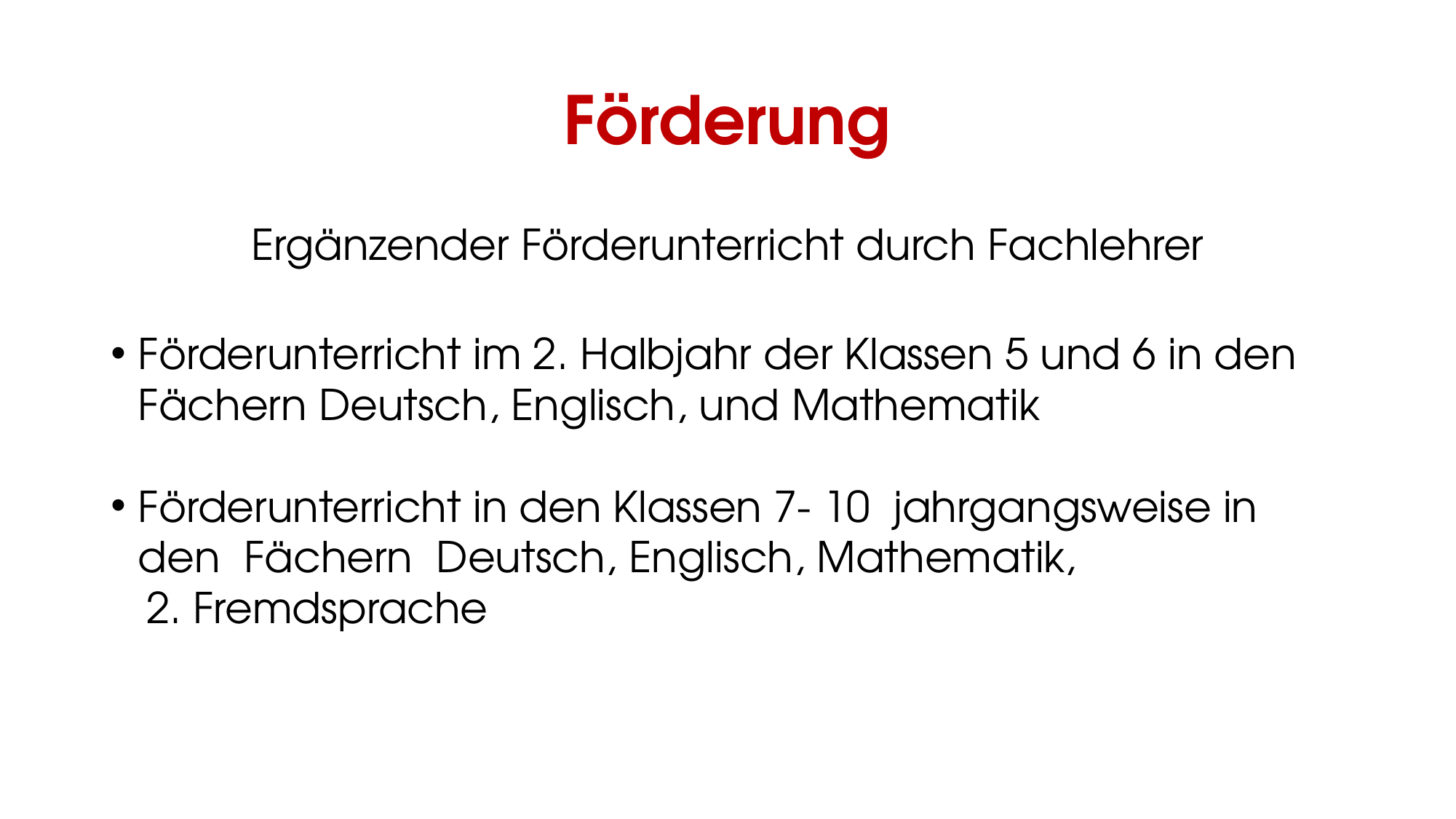

# Förderung
Ergänzender Förderunterricht durch Fachlehrer

Förderunterricht im 2. Halbjahr der Klassen 5 und 6 in den Fächern Deutsch, Englisch, und Mathematik

Förderunterricht in den Klassen 7- 10  jahrgangsweise in den  Fächern  Deutsch, Englisch, Mathematik,
   2. Fremdsprache